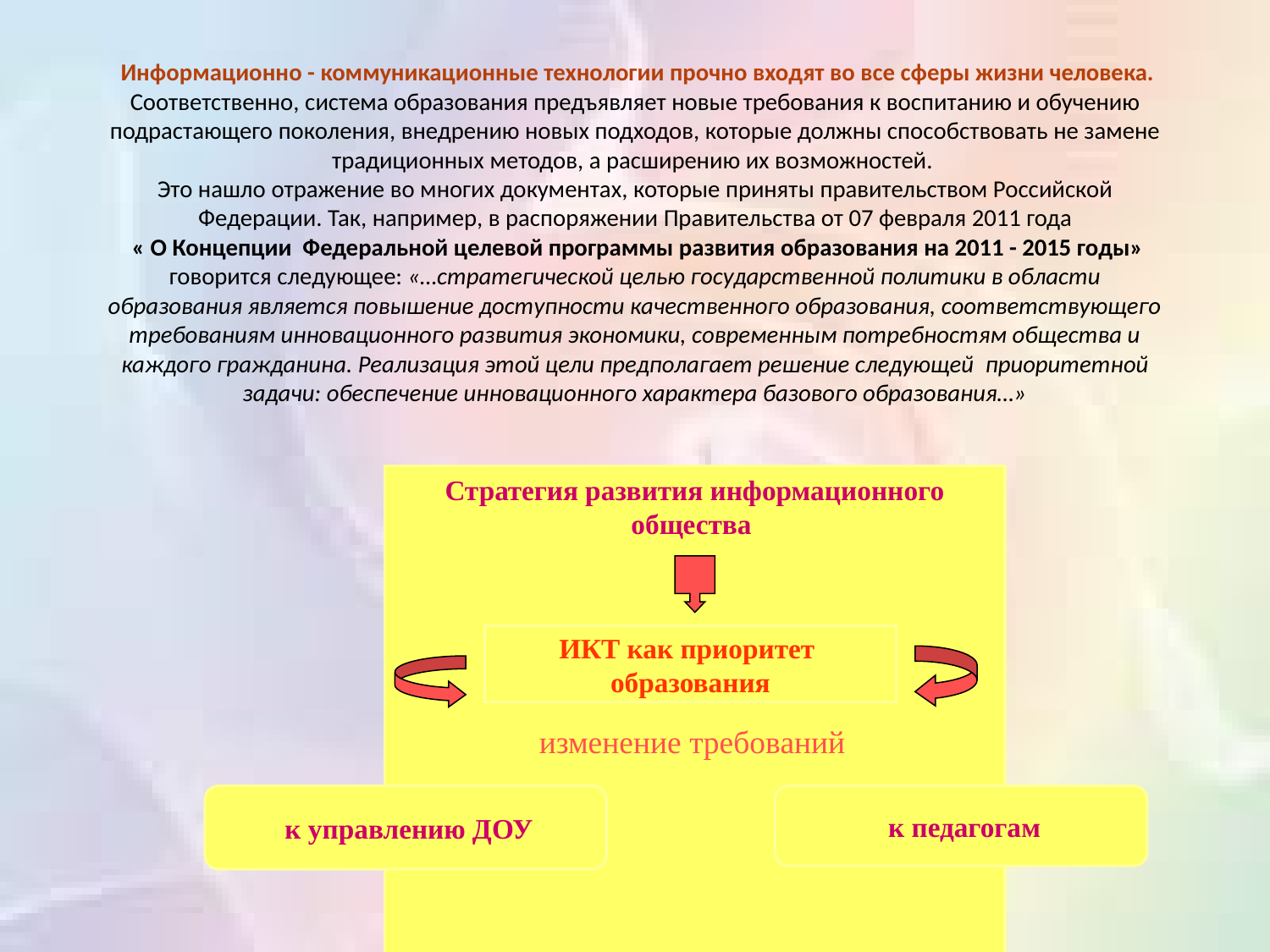

# Информационно - коммуникационные технологии прочно входят во все сферы жизни человека. Соответственно, система образования предъявляет новые требования к воспитанию и обучению подрастающего поколения, внедрению новых подходов, которые должны способствовать не замене традиционных методов, а расширению их возможностей. Это нашло отражение во многих документах, которые приняты правительством Российской Федерации. Так, например, в распоряжении Правительства от 07 февраля 2011 года « О Концепции  Федеральной целевой программы развития образования на 2011 - 2015 годы» говорится следующее: «…стратегической целью государственной политики в области образования является повышение доступности качественного образования, соответствующего требованиям инновационного развития экономики, современным потребностям общества и каждого гражданина. Реализация этой цели предполагает решение следующей  приоритетной задачи: обеспечение инновационного характера базового образования…»
Стратегия развития информационного общества

ИКТ как приоритет
образования

изменение требований
 к управлению ДОУ
 к педагогам